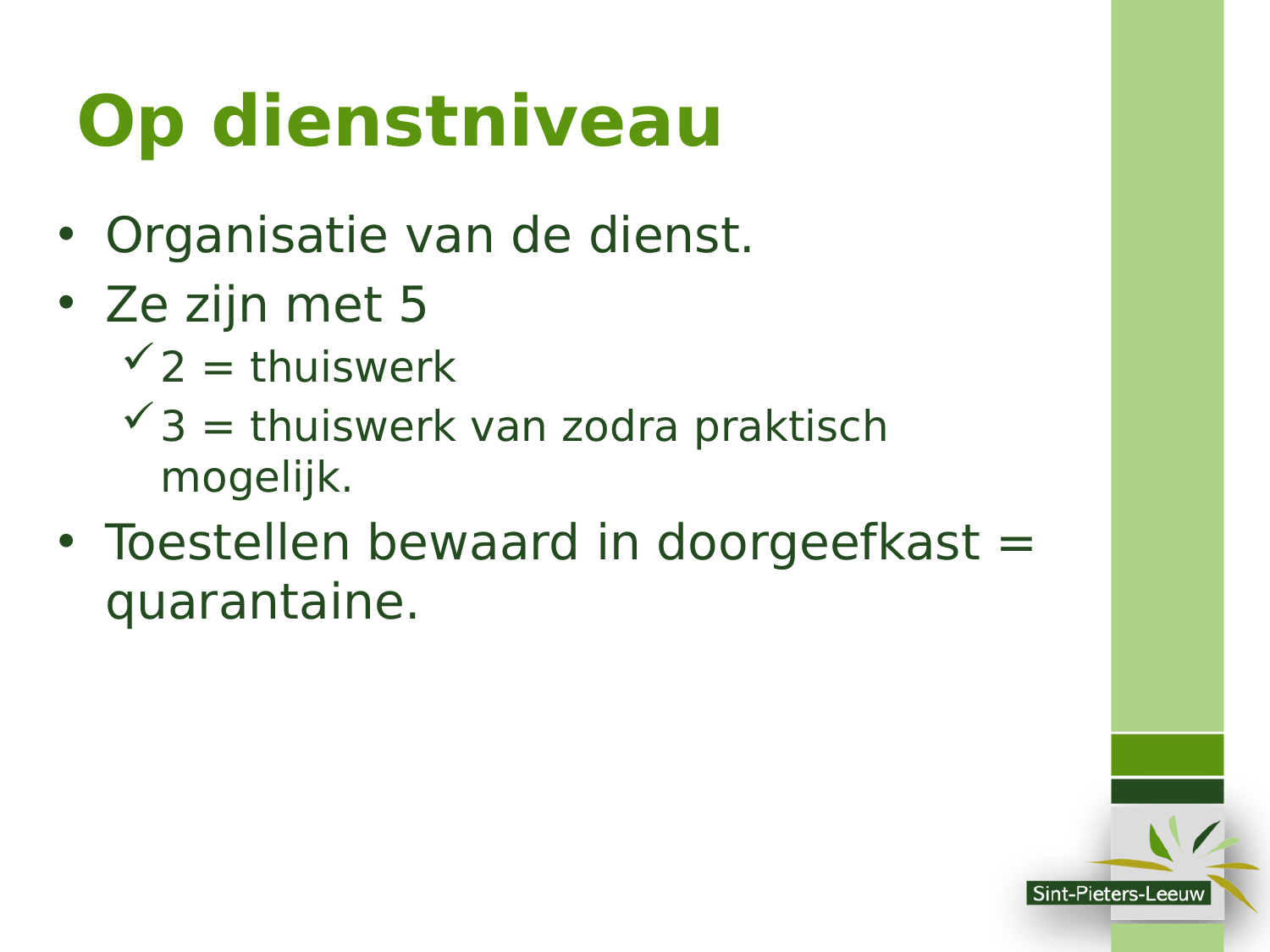

# Op dienstniveau
Organisatie van de dienst.
Ze zijn met 5
2 = thuiswerk
3 = thuiswerk van zodra praktisch mogelijk.
Toestellen bewaard in doorgeefkast = quarantaine.